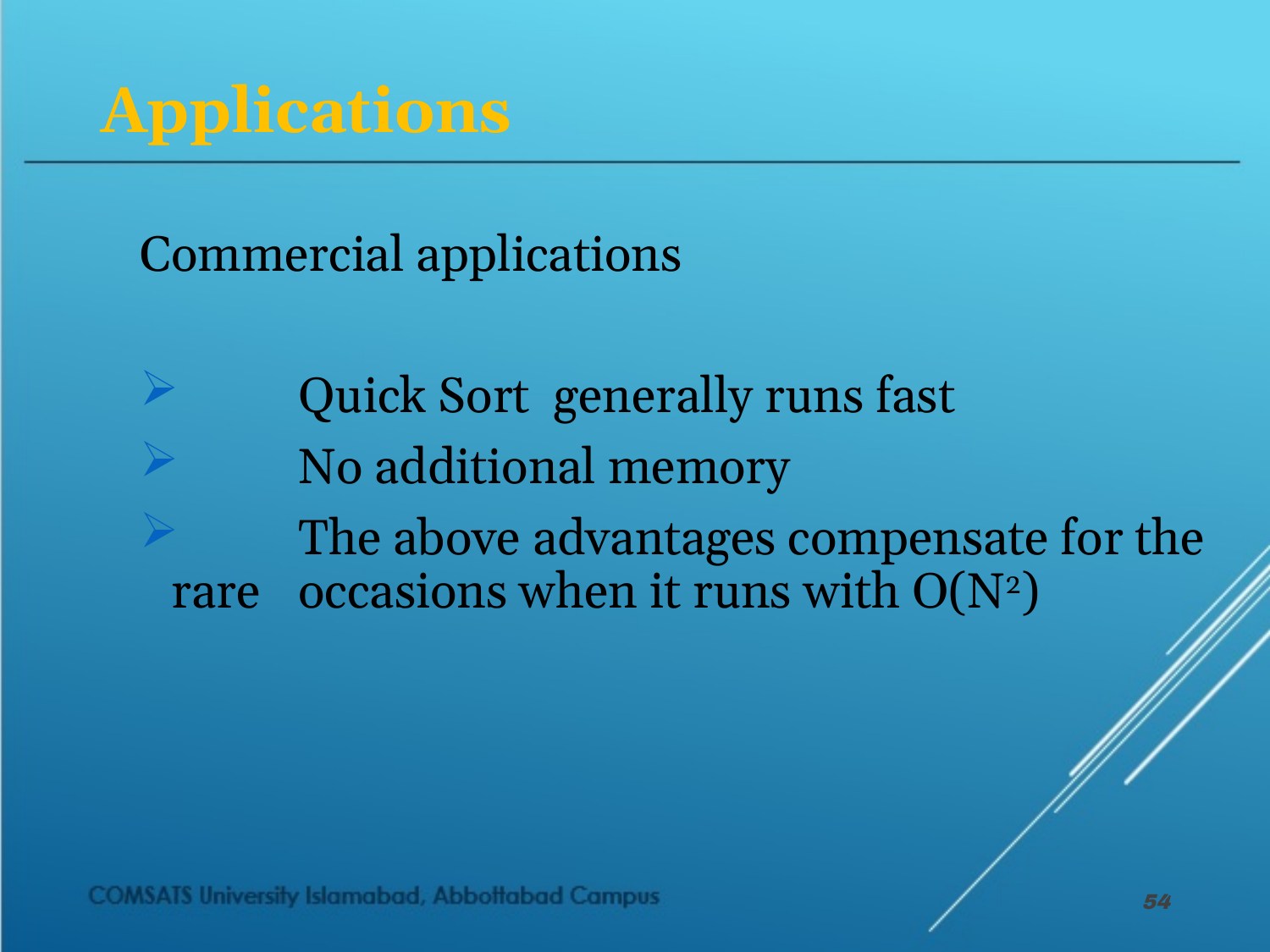

# Applications
Commercial applications

	Quick Sort  generally runs fast
	No additional memory
	The above advantages compensate for the rare 	occasions when it runs with O(N2)
54